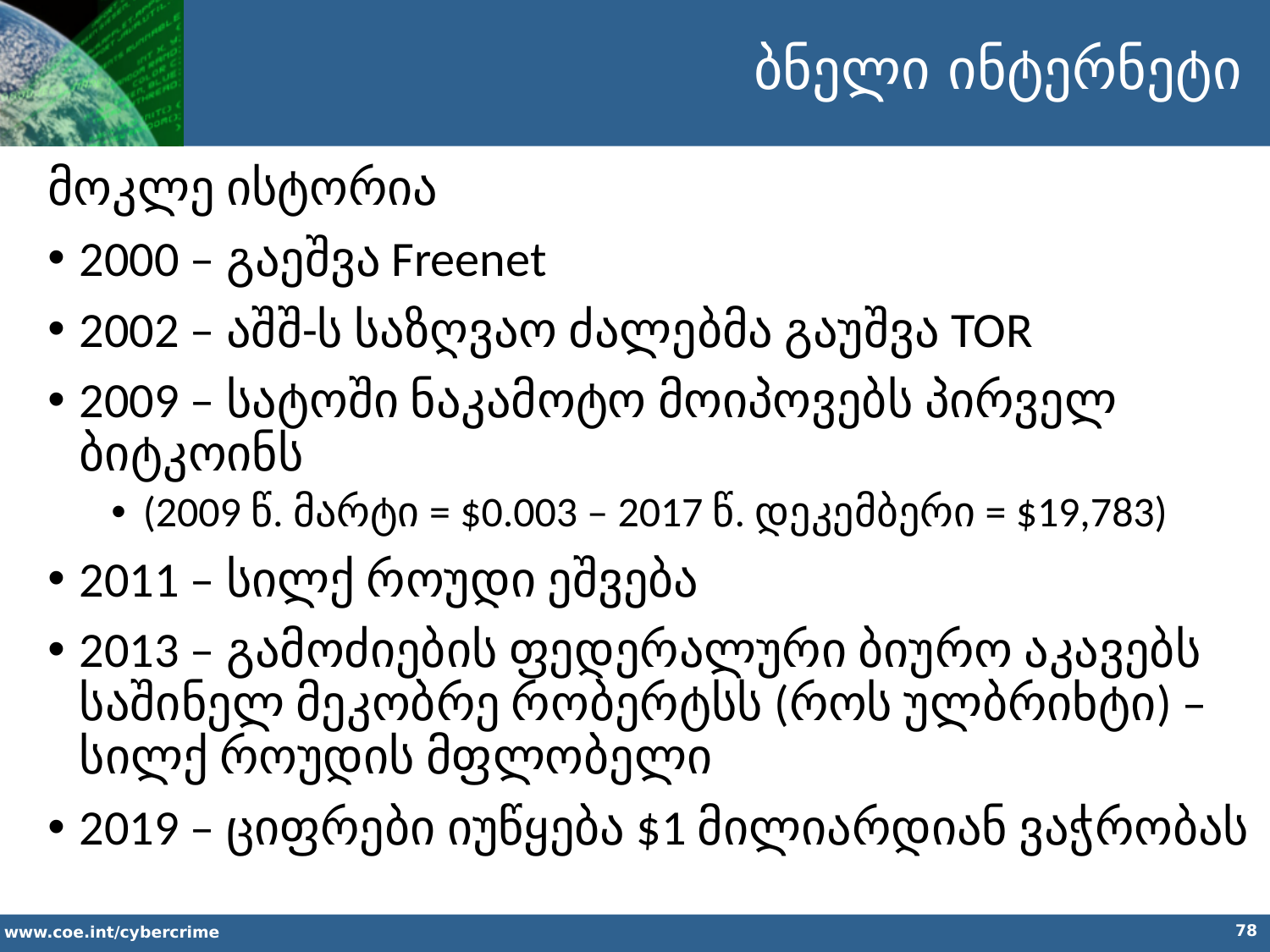

ბნელი ინტერნეტი
მოკლე ისტორია
2000 – გაეშვა Freenet
2002 – აშშ-ს საზღვაო ძალებმა გაუშვა TOR
2009 – სატოში ნაკამოტო მოიპოვებს პირველ ბიტკოინს
(2009 წ. მარტი = $0.003 – 2017 წ. დეკემბერი = $19,783)
2011 – სილქ როუდი ეშვება
2013 – გამოძიების ფედერალური ბიურო აკავებს საშინელ მეკობრე რობერტსს (როს ულბრიხტი) – სილქ როუდის მფლობელი
2019 – ციფრები იუწყება $1 მილიარდიან ვაჭრობას